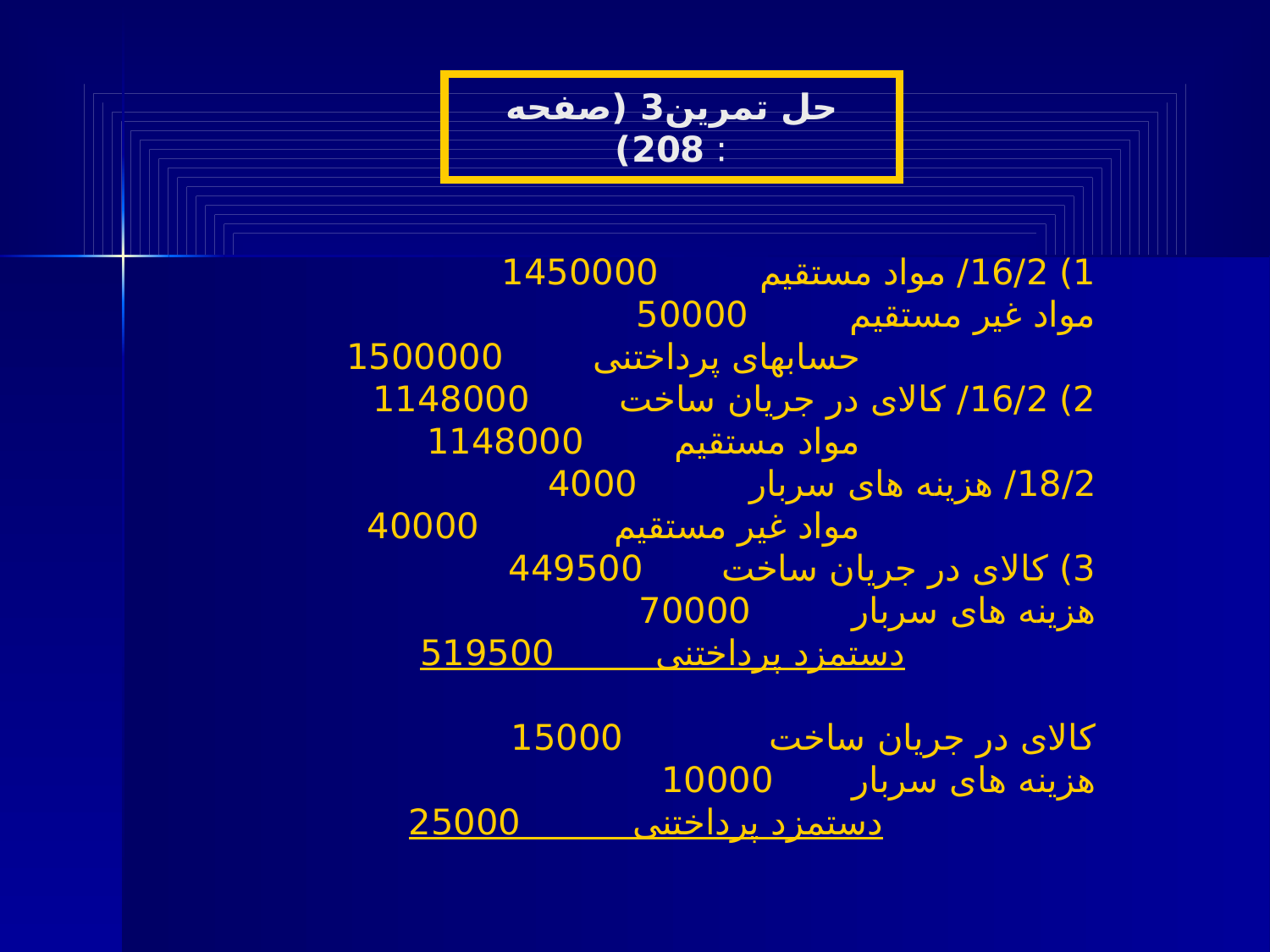

حل تمرین3 (صفحه 208) :
1) 16/2/ مواد مستقیم         1450000
مواد غیر مستقیم         50000
                     حسابهای پرداختنی        1500000
2) 16/2/ کالای در جریان ساخت        1148000
                     مواد مستقیم        1148000
18/2/ هزینه های سربار          4000
                     مواد غیر مستقیم            40000
3) کالای در جریان ساخت       449500
هزینه های سربار         70000
                 دستمزد پرداختنی         519500

کالای در جریان ساخت             15000
هزینه های سربار       10000
                   دستمزد پرداختنی          25000